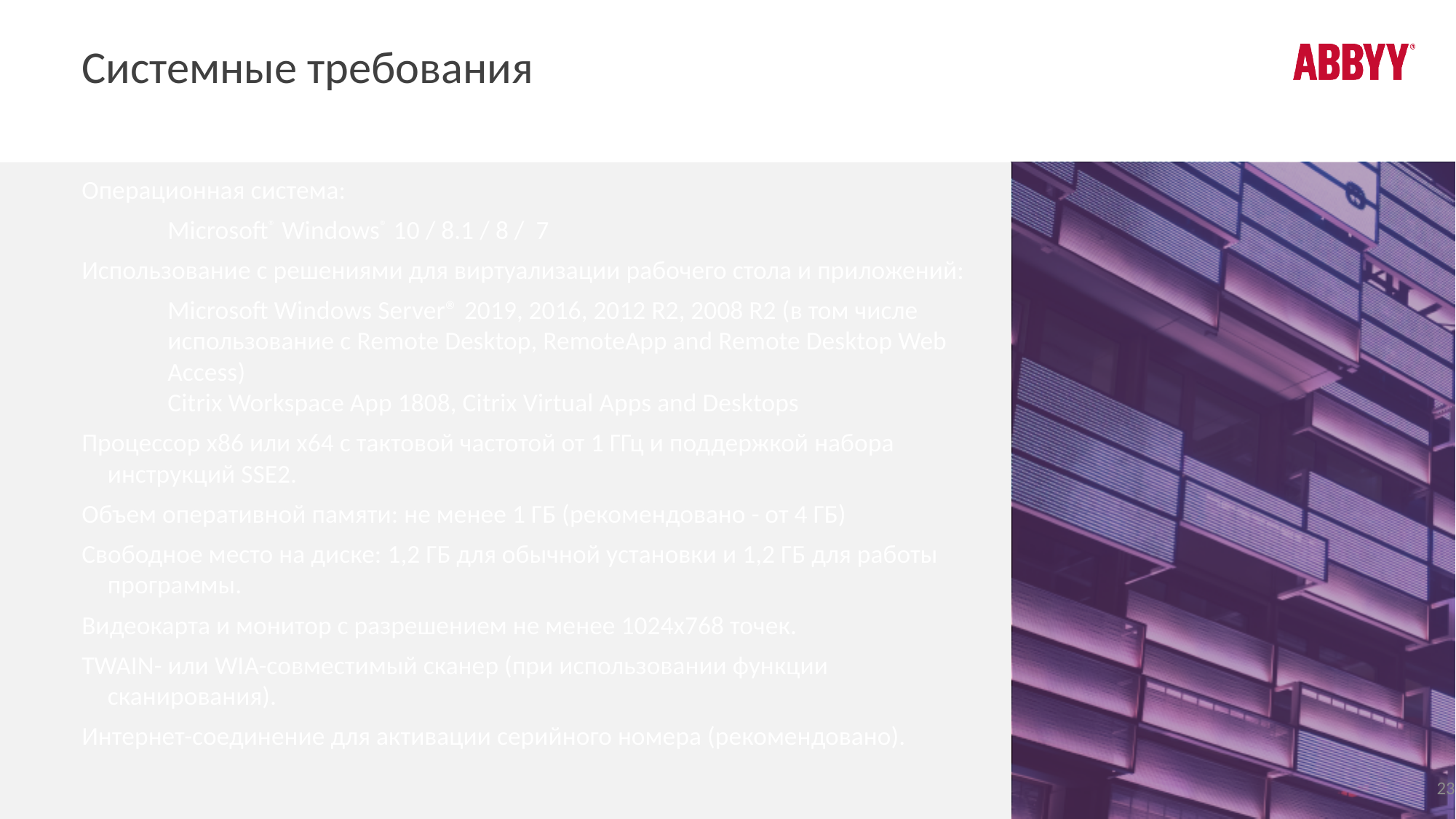

# Системные требования
Операционная система:
Microsoft® Windows® 10 / 8.1 / 8 /  7
Использование с решениями для виртуализации рабочего стола и приложений:
Microsoft Windows Server® 2019, 2016, 2012 R2, 2008 R2 (в том числе использование с Remote Desktop, RemoteApp and Remote Desktop Web Access)
Citrix Workspace App 1808, Citrix Virtual Apps and Desktops
Процессор x86 или x64 с тактовой частотой от 1 ГГц и поддержкой набора инструкций SSE2.
Объем оперативной памяти: не менее 1 ГБ (рекомендовано - от 4 ГБ)
Свободное место на диске: 1,2 ГБ для обычной установки и 1,2 ГБ для работы программы.
Видеокарта и монитор с разрешением не менее 1024x768 точек.
TWAIN- или WIA-совместимый сканер (при использовании функции сканирования).
Интернет-соединение для активации серийного номера (рекомендовано).
23